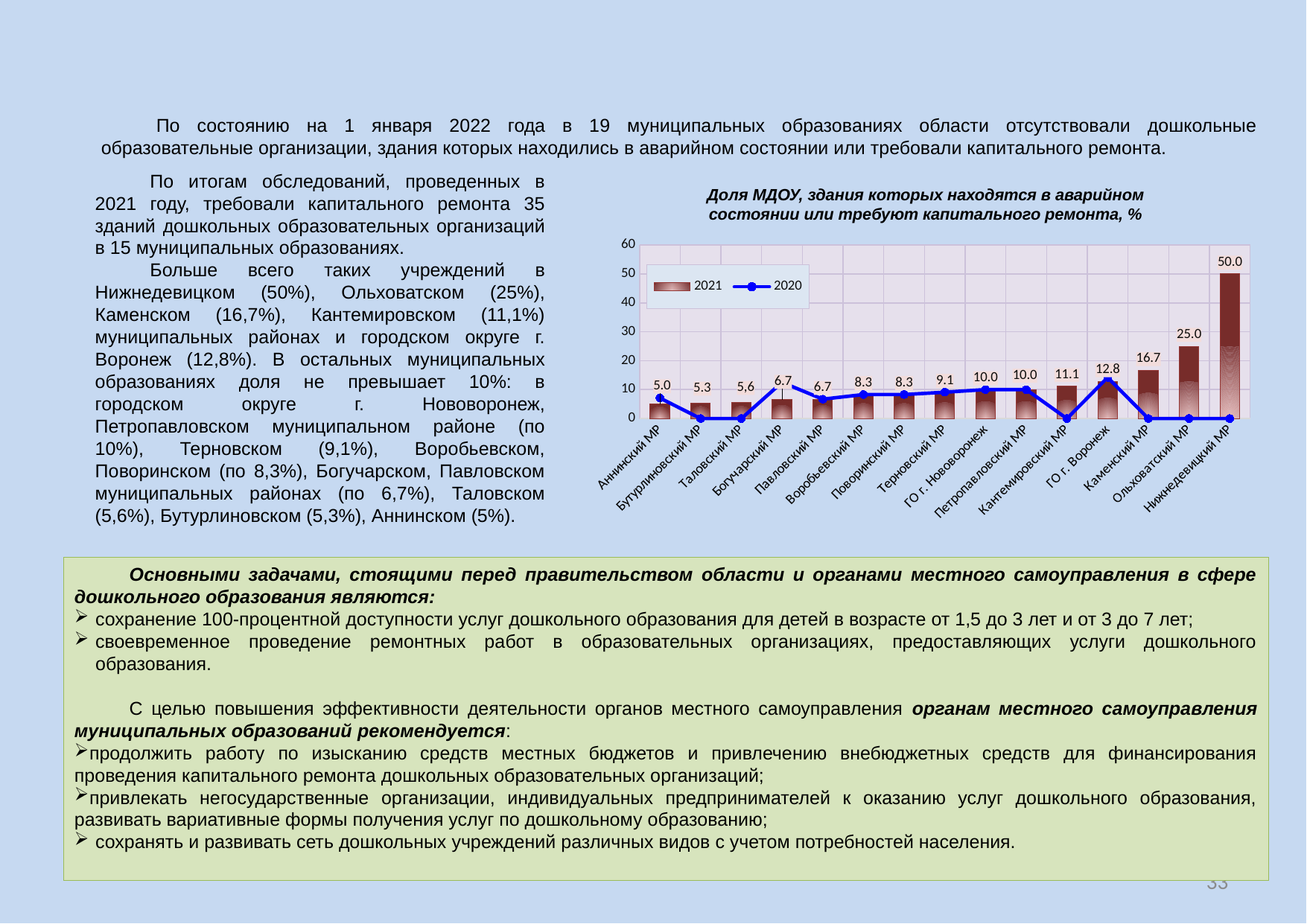

По состоянию на 1 января 2022 года в 19 муниципальных образованиях области отсутствовали дошкольные образовательные организации, здания которых находились в аварийном состоянии или требовали капитального ремонта.
По итогам обследований, проведенных в 2021 году, требовали капитального ремонта 35 зданий дошкольных образовательных организаций в 15 муниципальных образованиях.
Больше всего таких учреждений в Нижнедевицком (50%), Ольховатском (25%), Каменском (16,7%), Кантемировском (11,1%) муниципальных районах и городском округе г. Воронеж (12,8%). В остальных муниципальных образованиях доля не превышает 10%: в городском округе г. Нововоронеж, Петропавловском муниципальном районе (по 10%), Терновском (9,1%), Воробьевском, Поворинском (по 8,3%), Богучарском, Павловском муниципальных районах (по 6,7%), Таловском (5,6%), Бутурлиновском (5,3%), Аннинском (5%).

Доля МДОУ, здания которых находятся в аварийном состоянии или требуют капитального ремонта, %

### Chart

| Category | 2021 | 2020 |
|---|---|---|
| Аннинский МР | 5.0 | 7.1 |
| Бутурлиновский МР | 5.26 | 0.0 |
| Таловский МР | 5.56 | 0.0 |
| Богучарский МР | 6.67 | 12.5 |
| Павловский МР | 6.67 | 6.7 |
| Воробьевский МР | 8.33 | 8.3 |
| Поворинский МР | 8.33 | 8.3 |
| Терновский МР | 9.09 | 9.1 |
| ГО г. Нововоронеж | 10.0 | 10.0 |
| Петропавловский МР | 10.0 | 10.0 |
| Кантемировский МР | 11.11 | 0.0 |
| ГО г. Воронеж | 12.83 | 14.2 |
| Каменский МР | 16.670000000000005 | 0.0 |
| Ольховатский МР | 25.0 | 0.0 |
| Нижнедевицкий МР | 50.0 | 0.0 |
Основными задачами, стоящими перед правительством области и органами местного самоуправления в сфере дошкольного образования являются:
сохранение 100-процентной доступности услуг дошкольного образования для детей в возрасте от 1,5 до 3 лет и от 3 до 7 лет;
своевременное проведение ремонтных работ в образовательных организациях, предоставляющих услуги дошкольного образования.

С целью повышения эффективности деятельности органов местного самоуправления органам местного самоуправления муниципальных образований рекомендуется:
продолжить работу по изысканию средств местных бюджетов и привлечению внебюджетных средств для финансирования проведения капитального ремонта дошкольных образовательных организаций;
привлекать негосударственные организации, индивидуальных предпринимателей к оказанию услуг дошкольного образования, развивать вариативные формы получения услуг по дошкольному образованию;
сохранять и развивать сеть дошкольных учреждений различных видов с учетом потребностей населения.

33